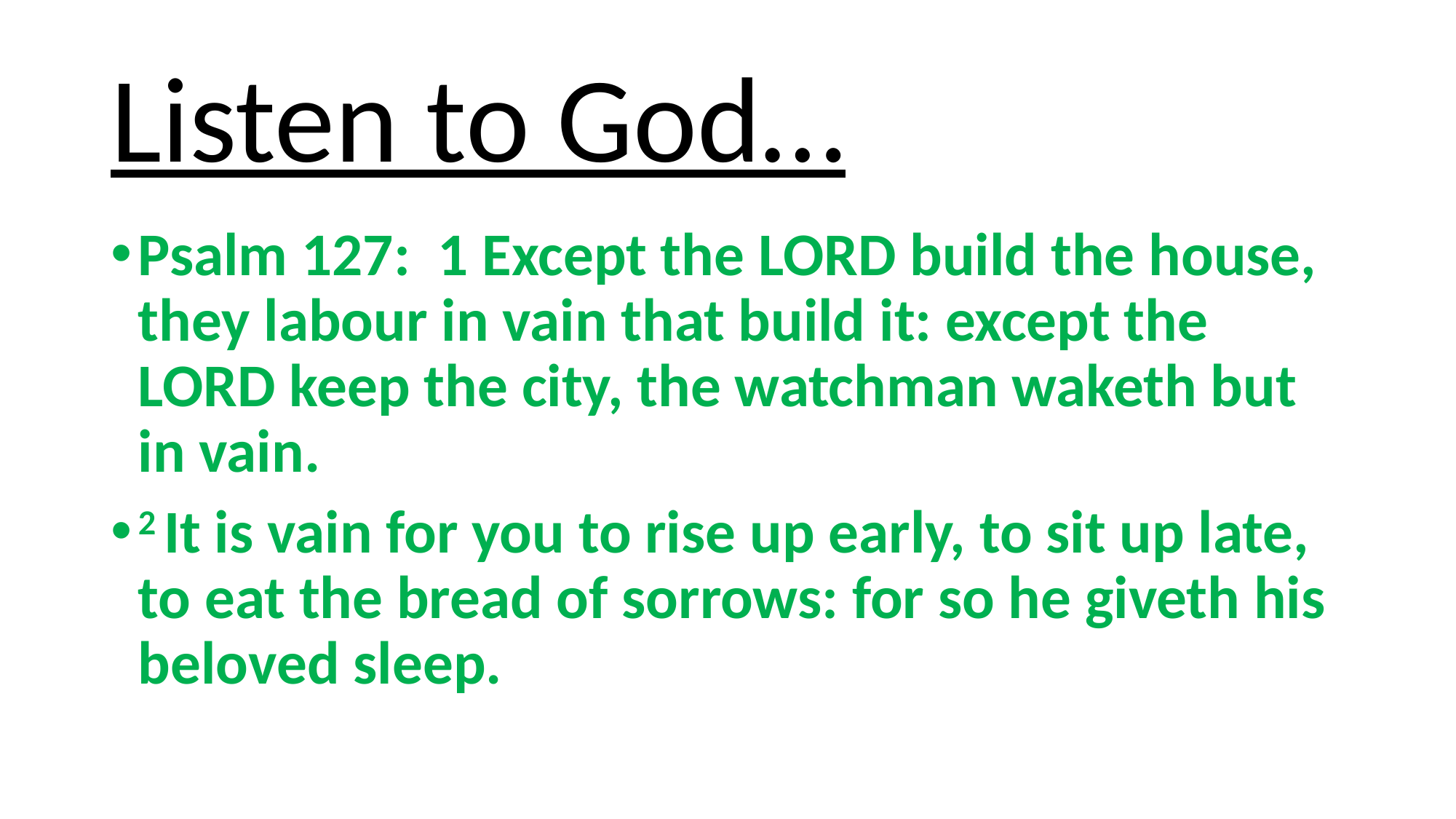

# Listen to God…
Psalm 127:  1 Except the Lord build the house, they labour in vain that build it: except the Lord keep the city, the watchman waketh but in vain.
2 It is vain for you to rise up early, to sit up late, to eat the bread of sorrows: for so he giveth his beloved sleep.